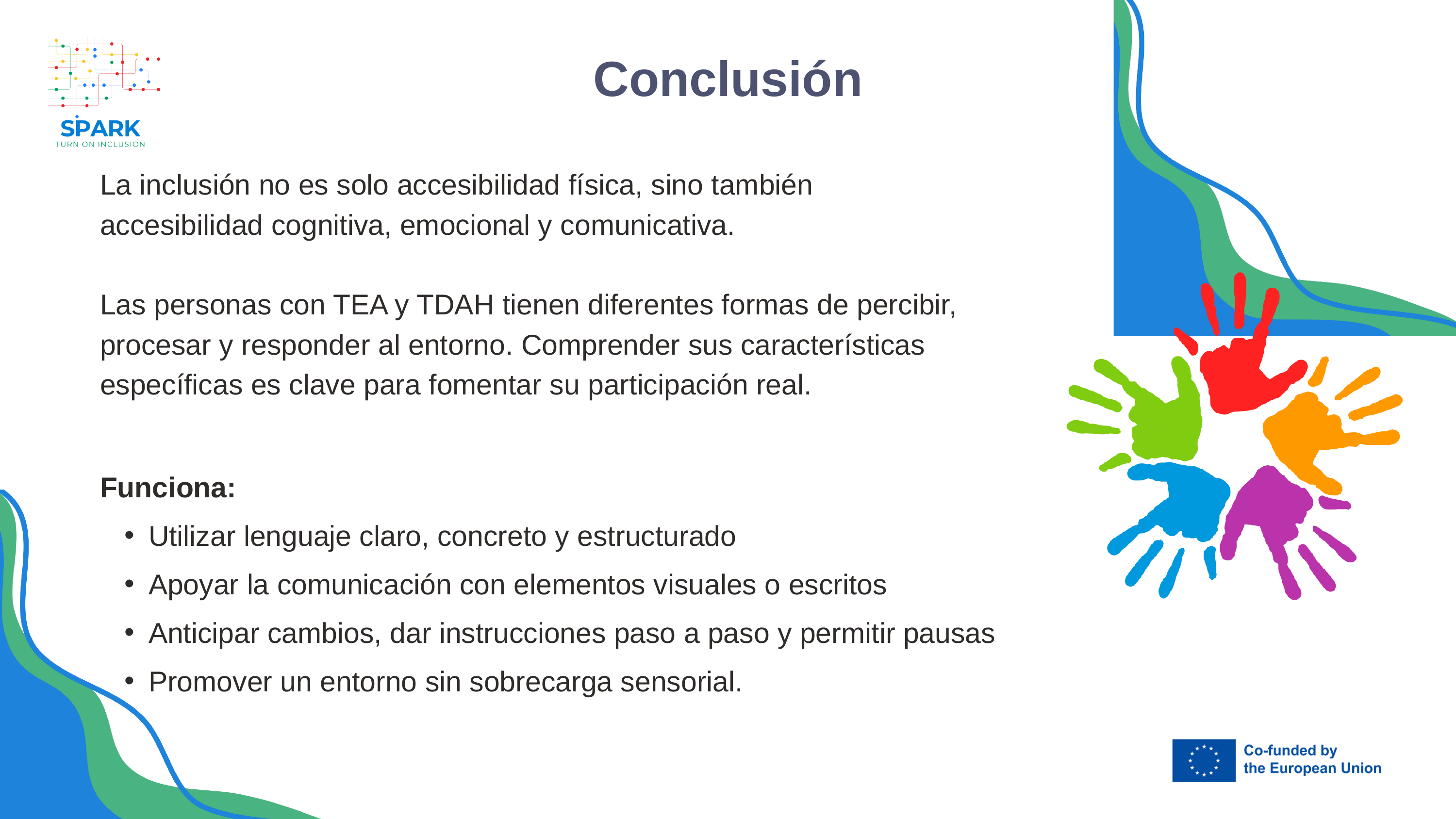

7

Conclusión

La inclusión no es solo accesibilidad física, sino también
accesibilidad cognitiva, emocional y comunicativa.

Las personas con TEA y TDAH tienen diferentes formas de percibir,
procesar y responder al entorno. Comprender sus características
específicas es clave para fomentar su participación real.

Funciona:
Utilizar lenguaje claro, concreto y estructurado
Apoyar la comunicación con elementos visuales o escritos
Anticipar cambios, dar instrucciones paso a paso y permitir pausas
Promover un entorno sin sobrecarga sensorial.